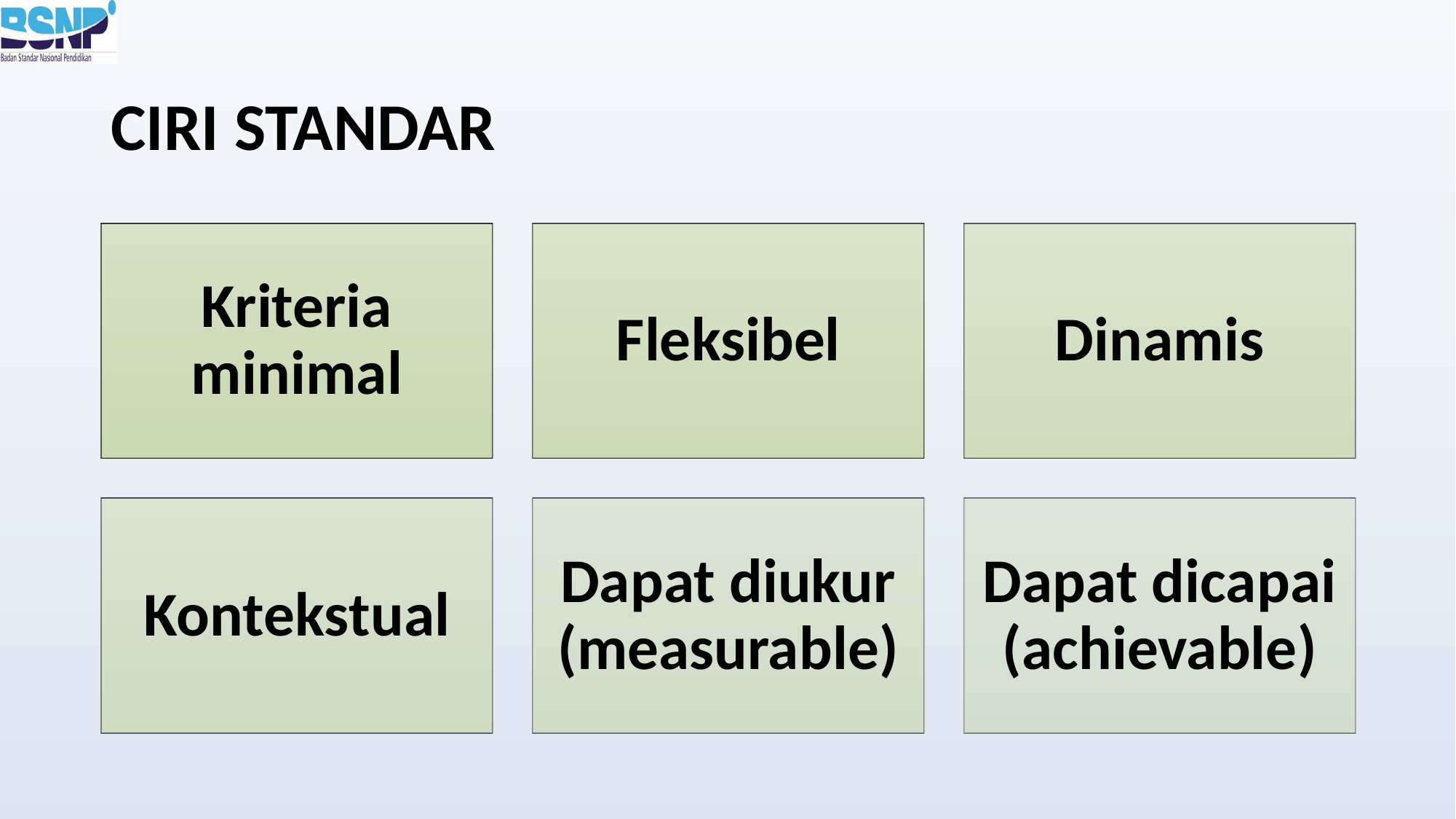

# CIRI STANDAR
Kriteria minimal
Fleksibel
Dinamis
Kontekstual
Dapat diukur (measurable)
Dapat dicapai (achievable)